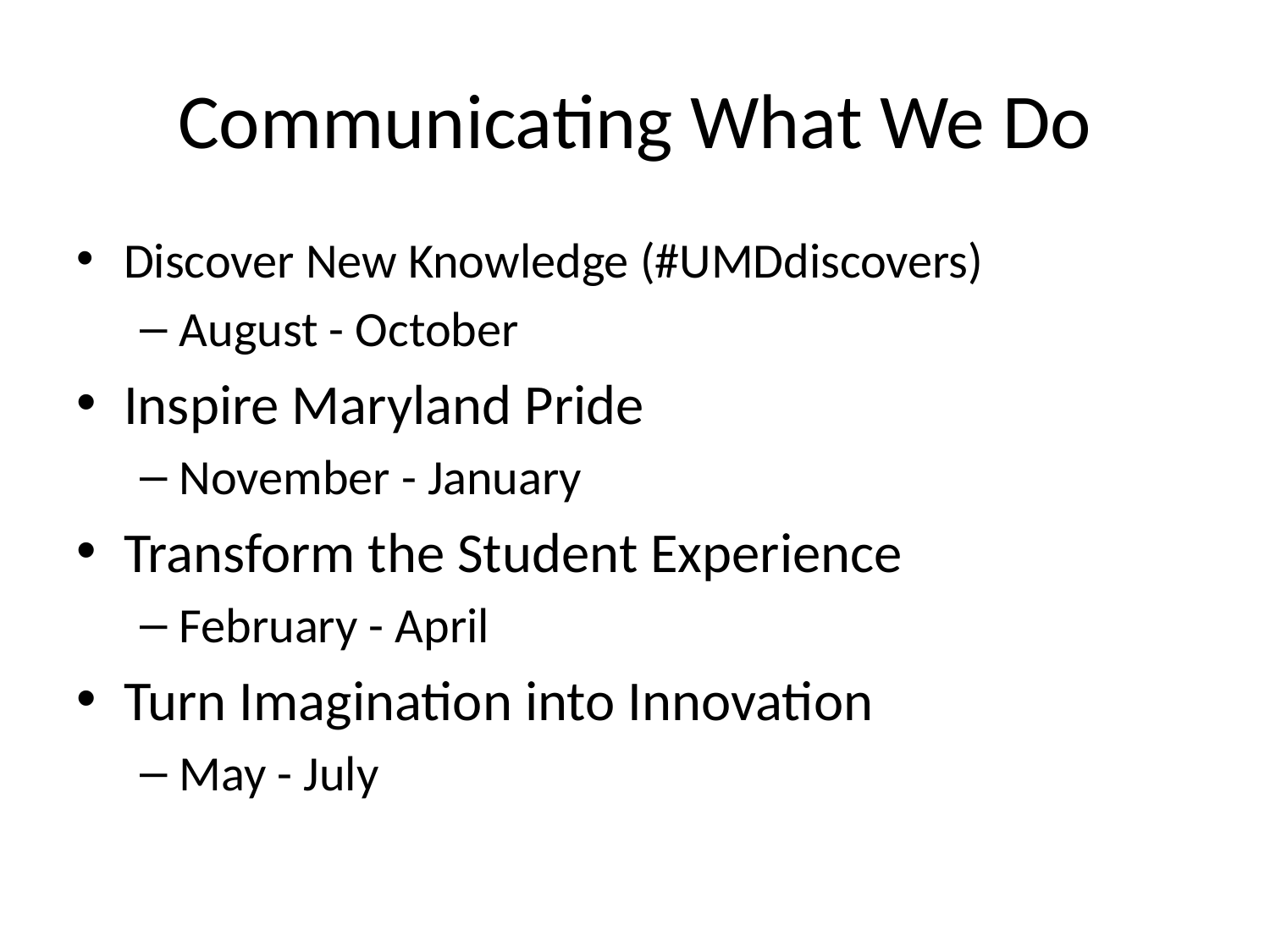

# Communicating What We Do
Discover New Knowledge (#UMDdiscovers)
August - October
Inspire Maryland Pride
November - January
Transform the Student Experience
February - April
Turn Imagination into Innovation
May - July